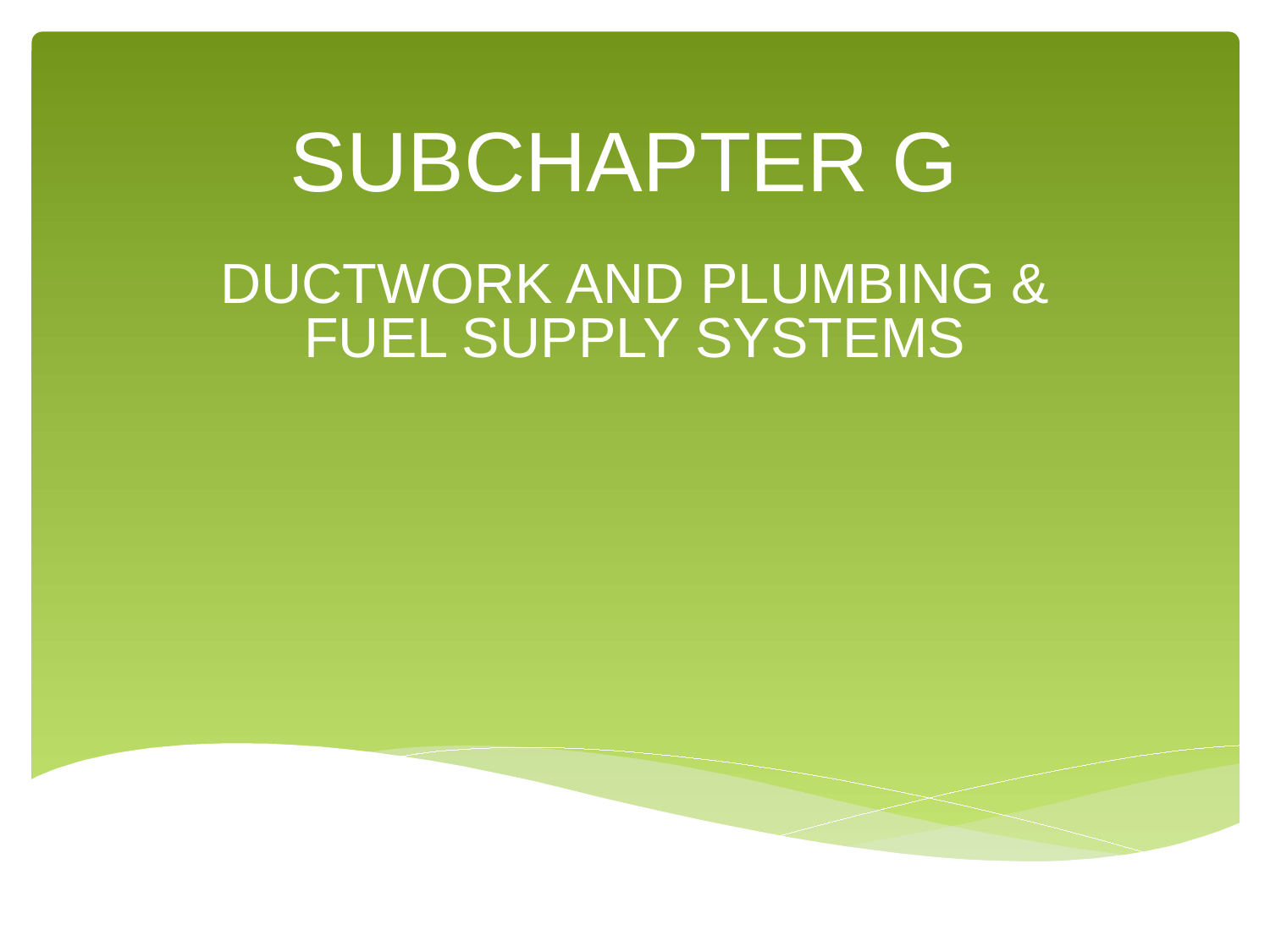

# SUBCHAPTER G
DUCTWORK AND PLUMBING & FUEL SUPPLY SYSTEMS